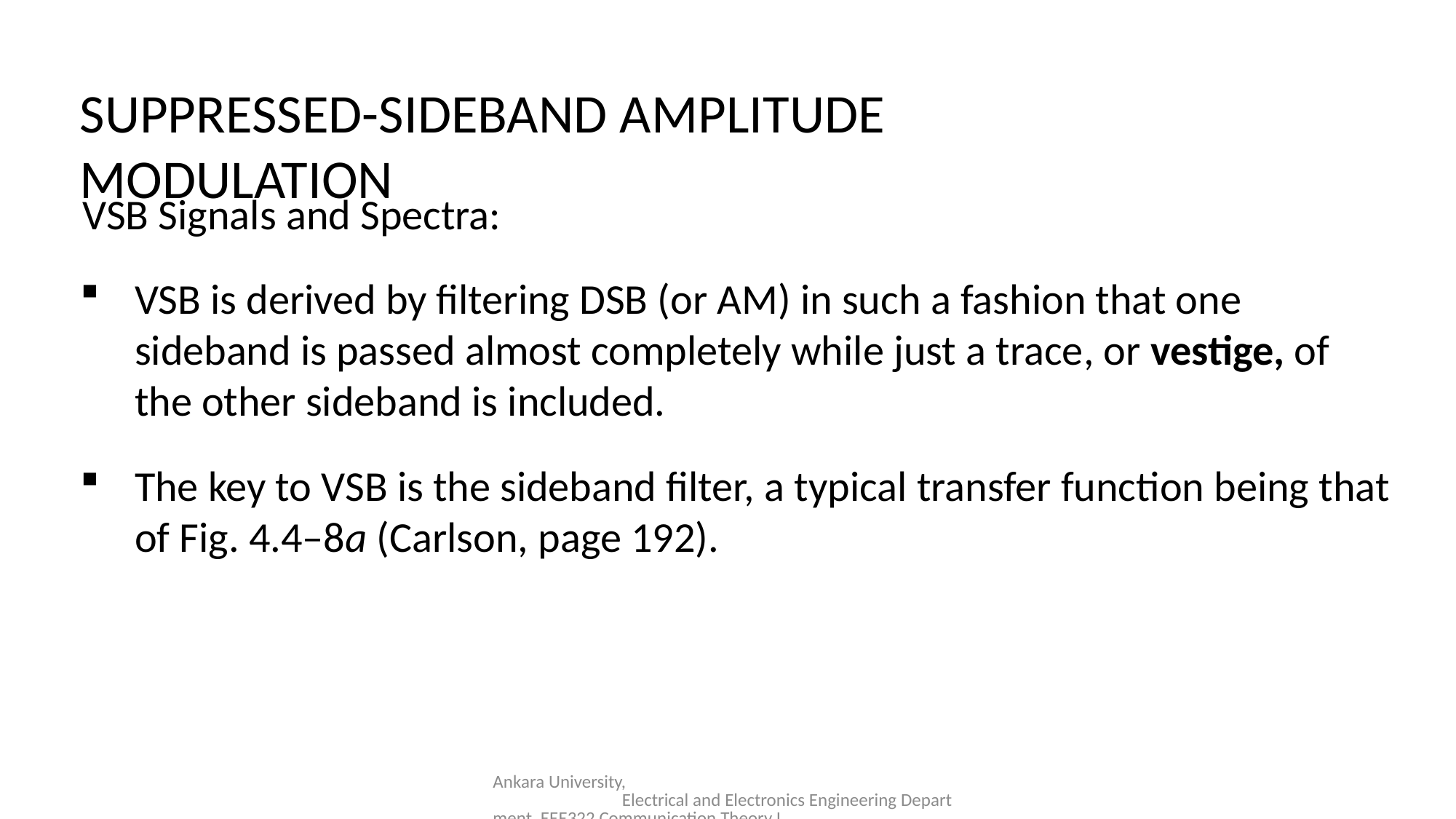

SUPPRESSED-SIDEBAND AMPLITUDE MODULATION
VSB Signals and Spectra:
VSB is derived by filtering DSB (or AM) in such a fashion that one sideband is passed almost completely while just a trace, or vestige, of the other sideband is included.
The key to VSB is the sideband filter, a typical transfer function being that of Fig. 4.4–8a (Carlson, page 192).
Ankara University,                                                                                                               Electrical and Electronics Engineering Department, EEE322 Communication Theory I